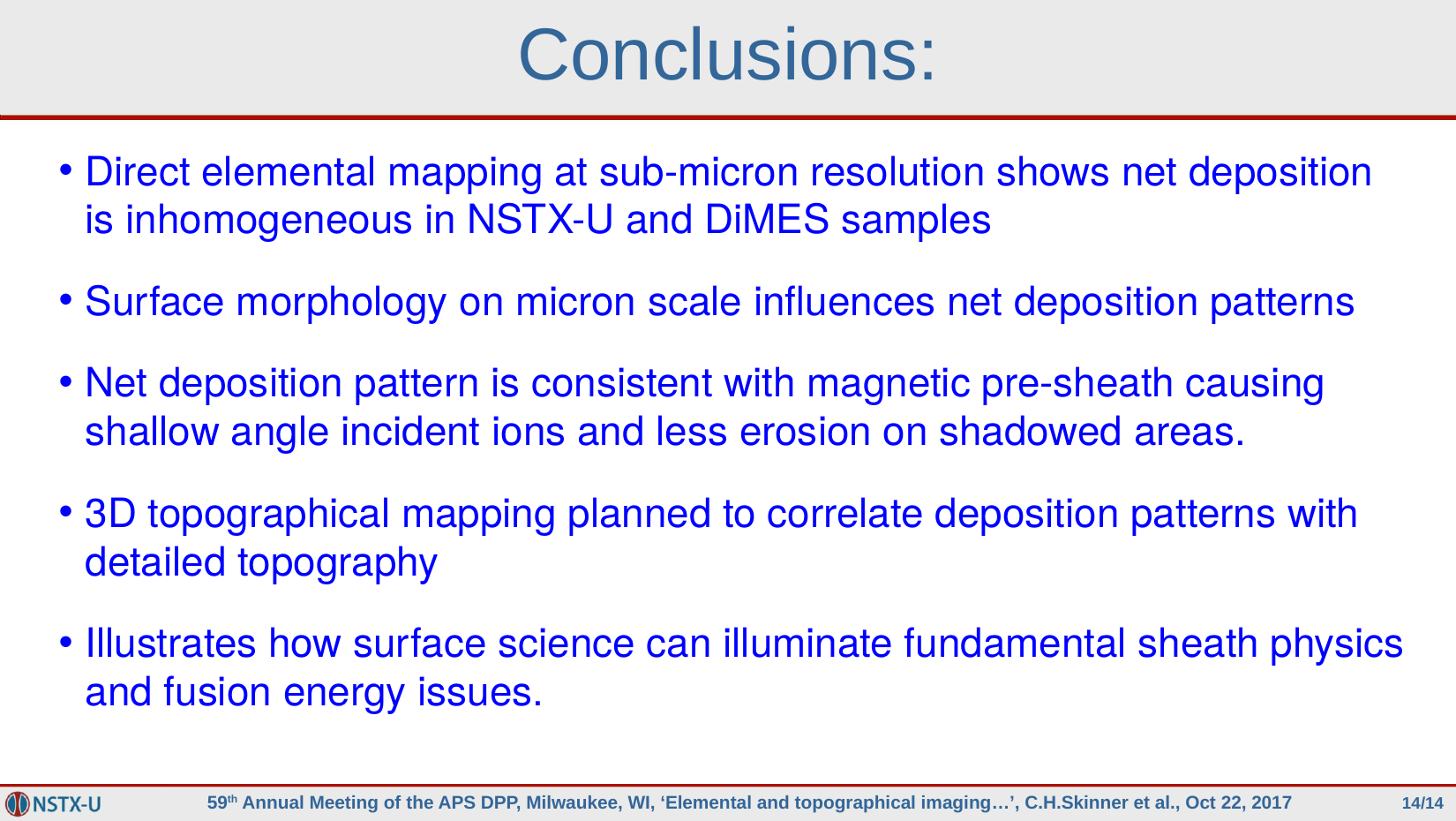

# Conclusions:
Direct elemental mapping at sub-micron resolution shows net deposition is inhomogeneous in NSTX-U and DiMES samples
Surface morphology on micron scale influences net deposition patterns
Net deposition pattern is consistent with magnetic pre-sheath causing shallow angle incident ions and less erosion on shadowed areas.
3D topographical mapping planned to correlate deposition patterns with detailed topography
Illustrates how surface science can illuminate fundamental sheath physics and fusion energy issues.